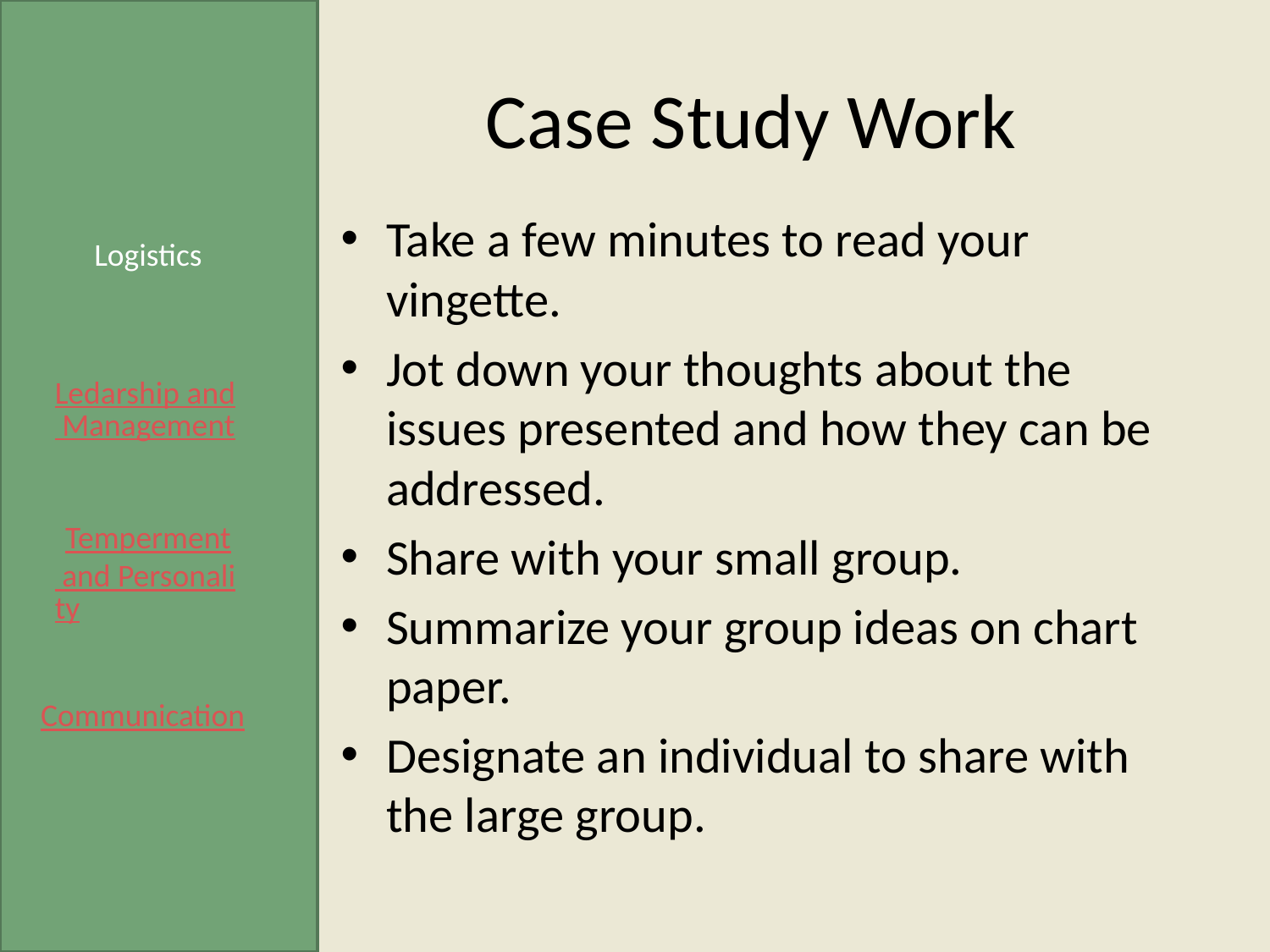

# Case Study Work
Take a few minutes to read your vingette.
Jot down your thoughts about the issues presented and how they can be addressed.
Share with your small group.
Summarize your group ideas on chart paper.
Designate an individual to share with the large group.